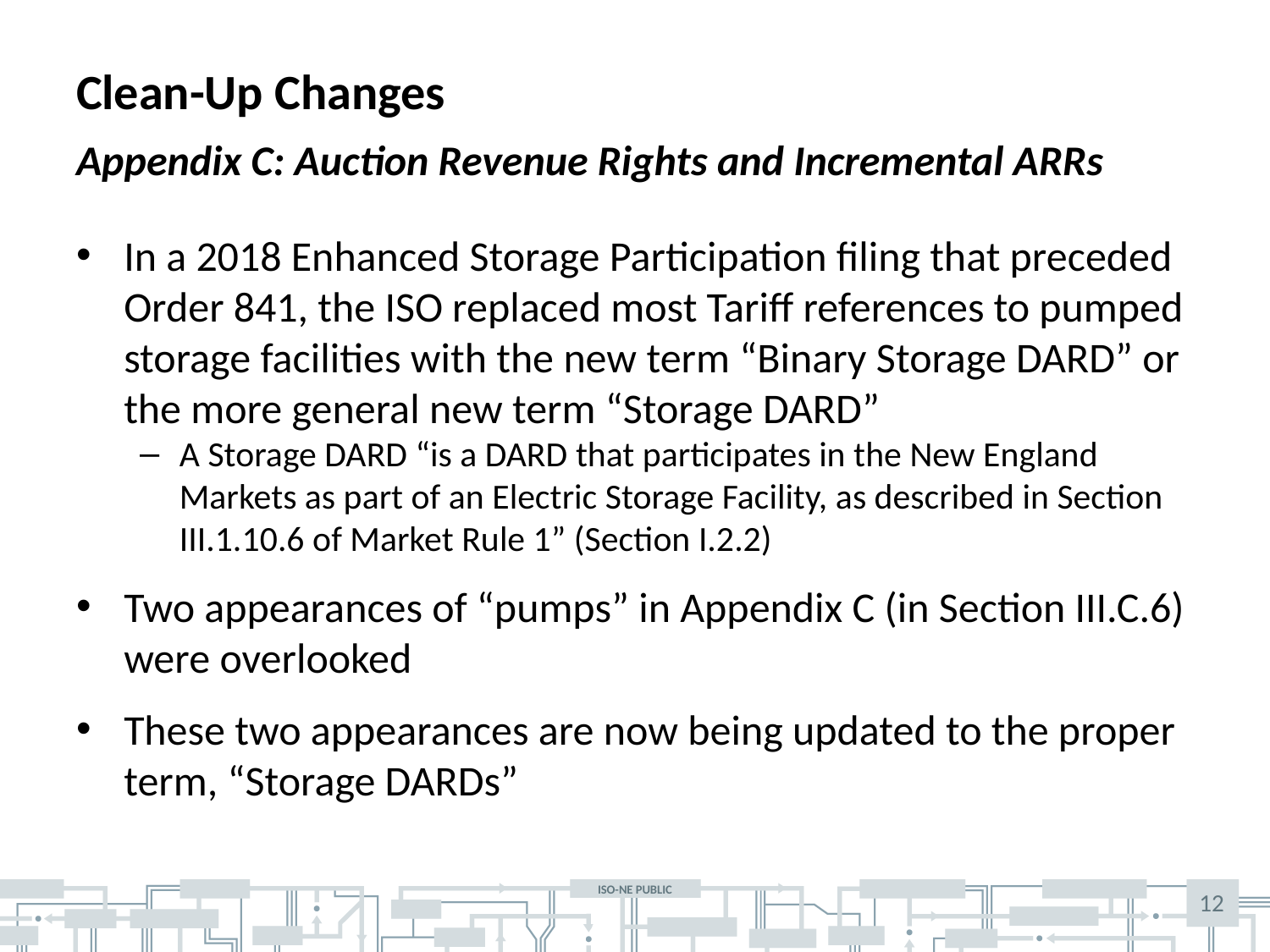

# Clean-Up Changes
Appendix C: Auction Revenue Rights and Incremental ARRs
In a 2018 Enhanced Storage Participation filing that preceded Order 841, the ISO replaced most Tariff references to pumped storage facilities with the new term “Binary Storage DARD” or the more general new term “Storage DARD”
A Storage DARD “is a DARD that participates in the New England Markets as part of an Electric Storage Facility, as described in Section III.1.10.6 of Market Rule 1” (Section I.2.2)
Two appearances of “pumps” in Appendix C (in Section III.C.6) were overlooked
These two appearances are now being updated to the proper term, “Storage DARDs”
12